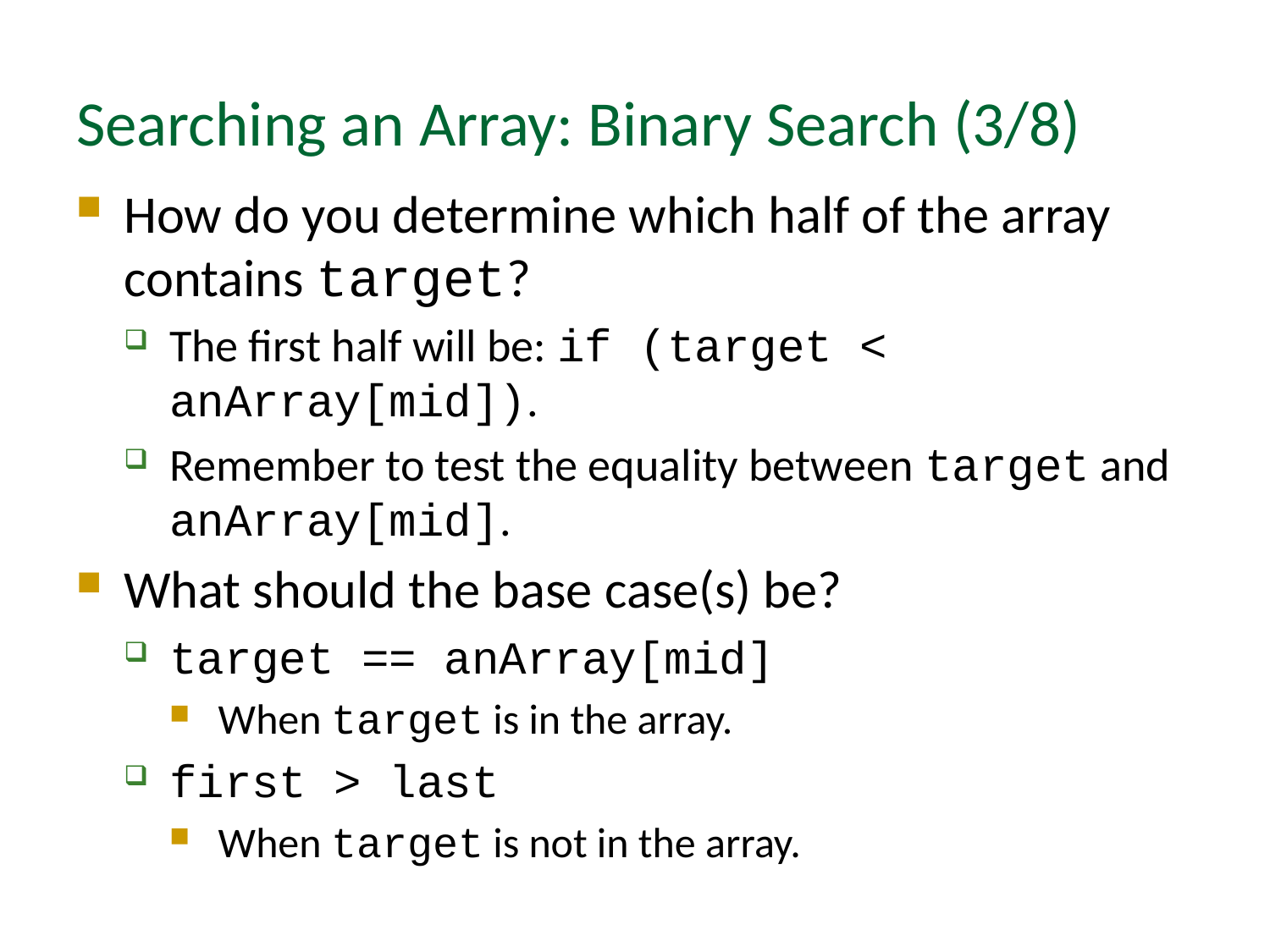

# Searching an Array: Binary Search (3/8)
How do you determine which half of the array contains target?
The first half will be: if (target < anArray[mid]).
Remember to test the equality between target and anArray[mid].
What should the base case(s) be?
target == anArray[mid]
When target is in the array.
first > last
When target is not in the array.